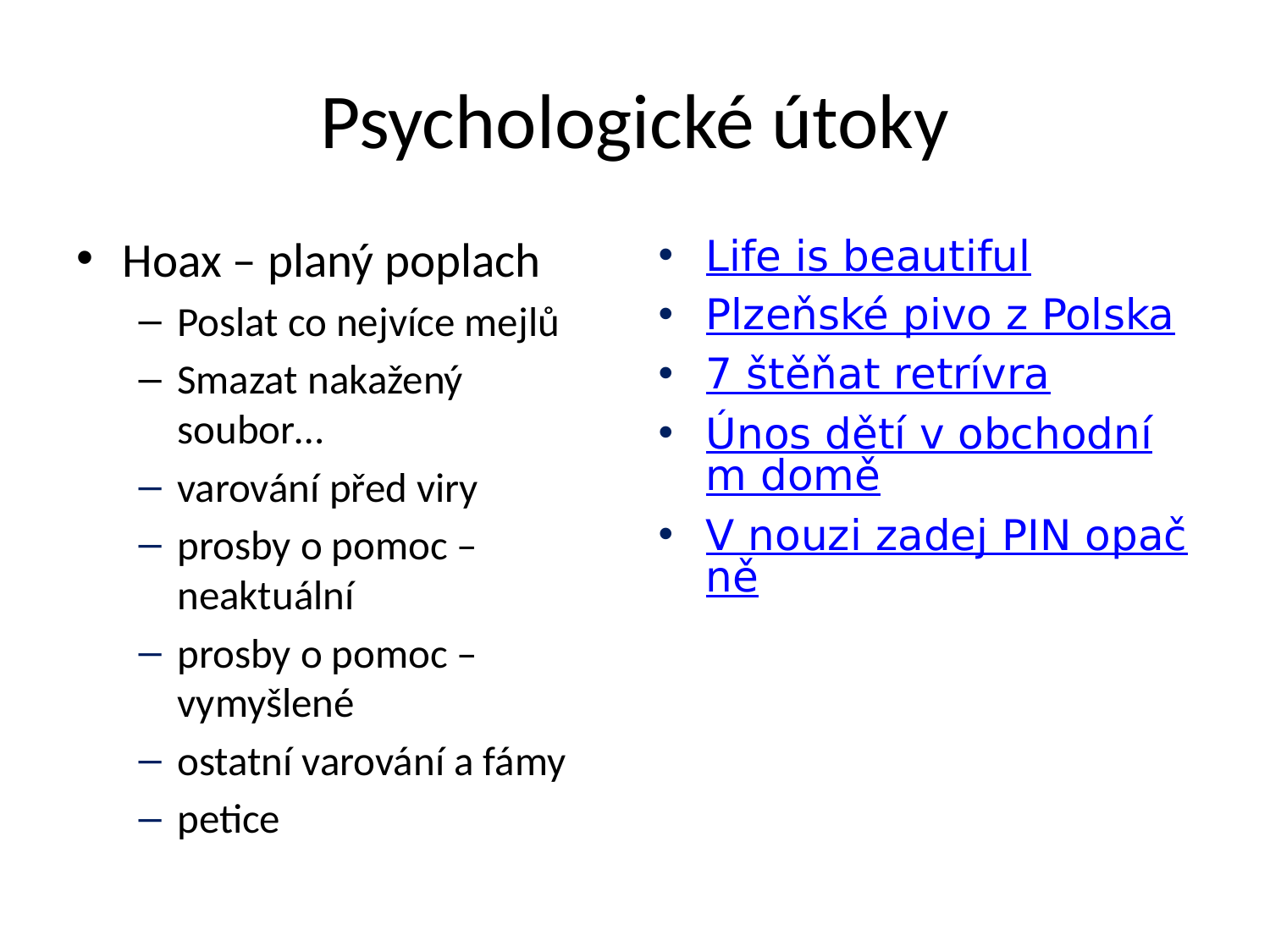

# Psychologické útoky
Hoax – planý poplach
Poslat co nejvíce mejlů
Smazat nakažený soubor…
varování před viry
prosby o pomoc – neaktuální
prosby o pomoc – vymyšlené
ostatní varování a fámy
petice

Life is beautiful
Plzeňské pivo z Polska
7 štěňat retrívra
Únos dětí v obchodním domě
V nouzi zadej PIN opačně